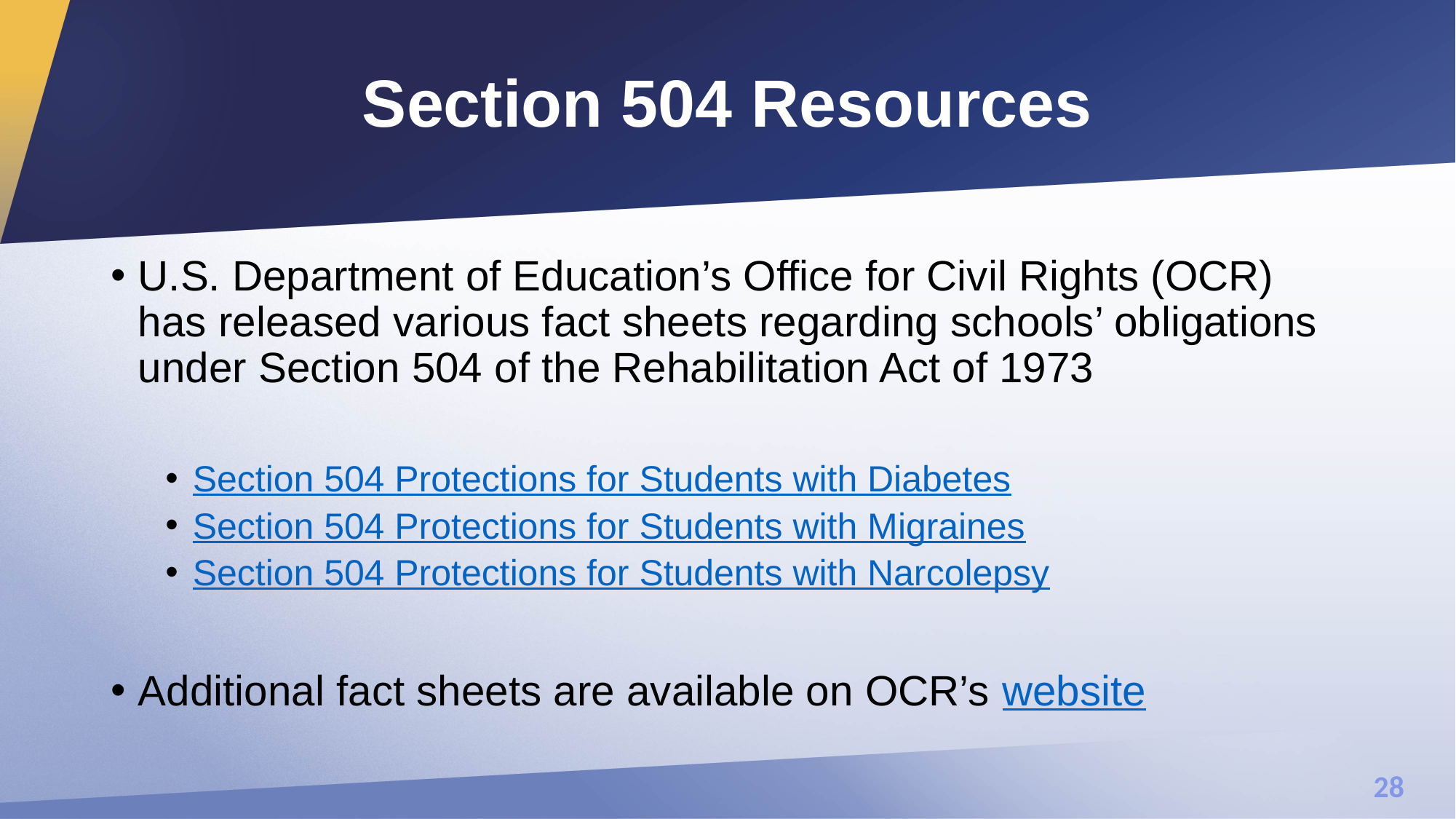

# Section 504 Resources
U.S. Department of Education’s Office for Civil Rights (OCR) has released various fact sheets regarding schools’ obligations under Section 504 of the Rehabilitation Act of 1973

Section 504 Protections for Students with Diabetes
Section 504 Protections for Students with Migraines
Section 504 Protections for Students with Narcolepsy

Additional fact sheets are available on OCR’s website